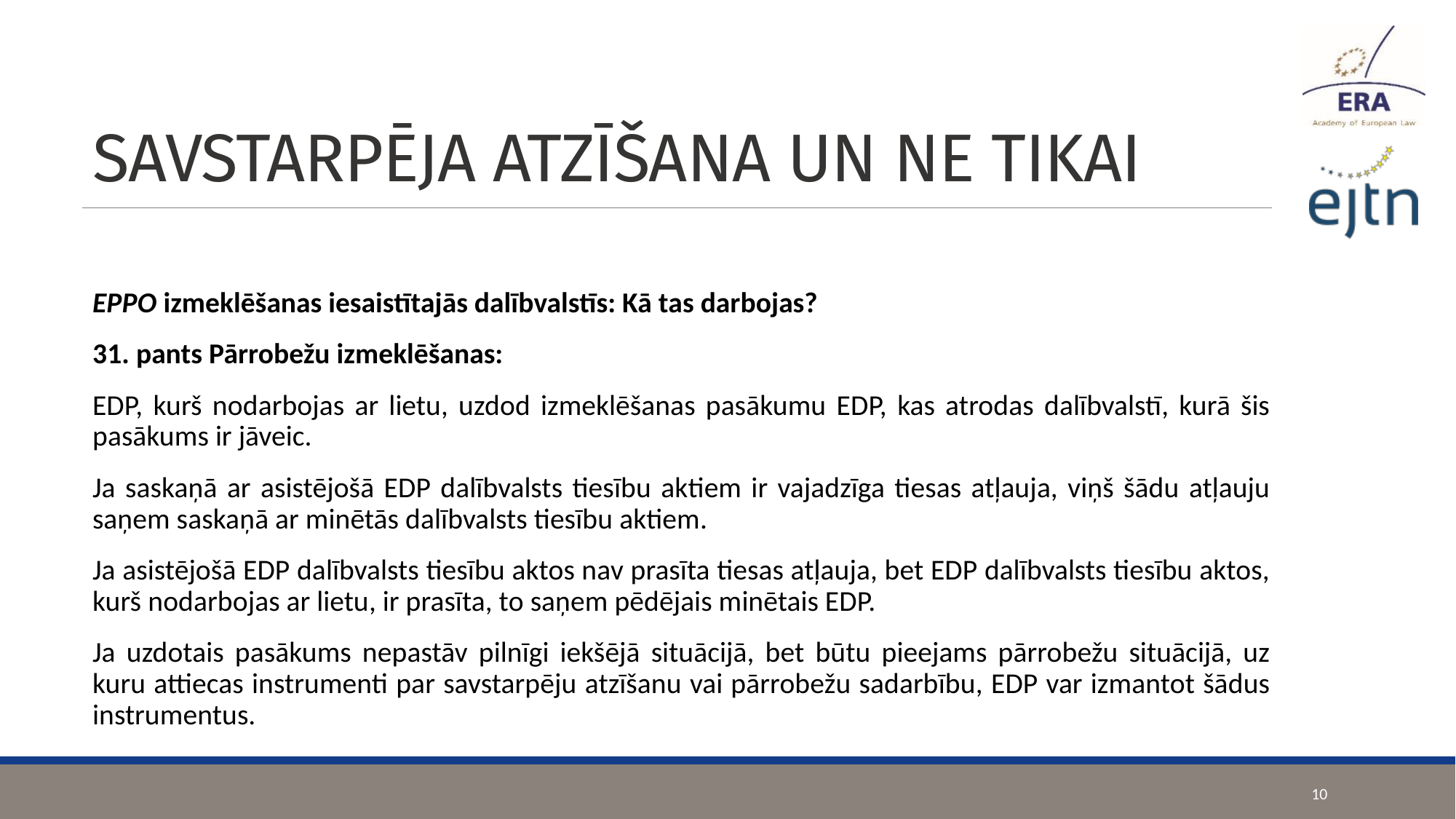

# SAVSTARPĒJA ATZĪŠANA UN NE TIKAI

EPPO izmeklēšanas iesaistītajās dalībvalstīs: Kā tas darbojas?
31. pants Pārrobežu izmeklēšanas:
EDP, kurš nodarbojas ar lietu, uzdod izmeklēšanas pasākumu EDP, kas atrodas dalībvalstī, kurā šis pasākums ir jāveic.
Ja saskaņā ar asistējošā EDP dalībvalsts tiesību aktiem ir vajadzīga tiesas atļauja, viņš šādu atļauju saņem saskaņā ar minētās dalībvalsts tiesību aktiem.
Ja asistējošā EDP dalībvalsts tiesību aktos nav prasīta tiesas atļauja, bet EDP dalībvalsts tiesību aktos, kurš nodarbojas ar lietu, ir prasīta, to saņem pēdējais minētais EDP.
Ja uzdotais pasākums nepastāv pilnīgi iekšējā situācijā, bet būtu pieejams pārrobežu situācijā, uz kuru attiecas instrumenti par savstarpēju atzīšanu vai pārrobežu sadarbību, EDP var izmantot šādus instrumentus.

10